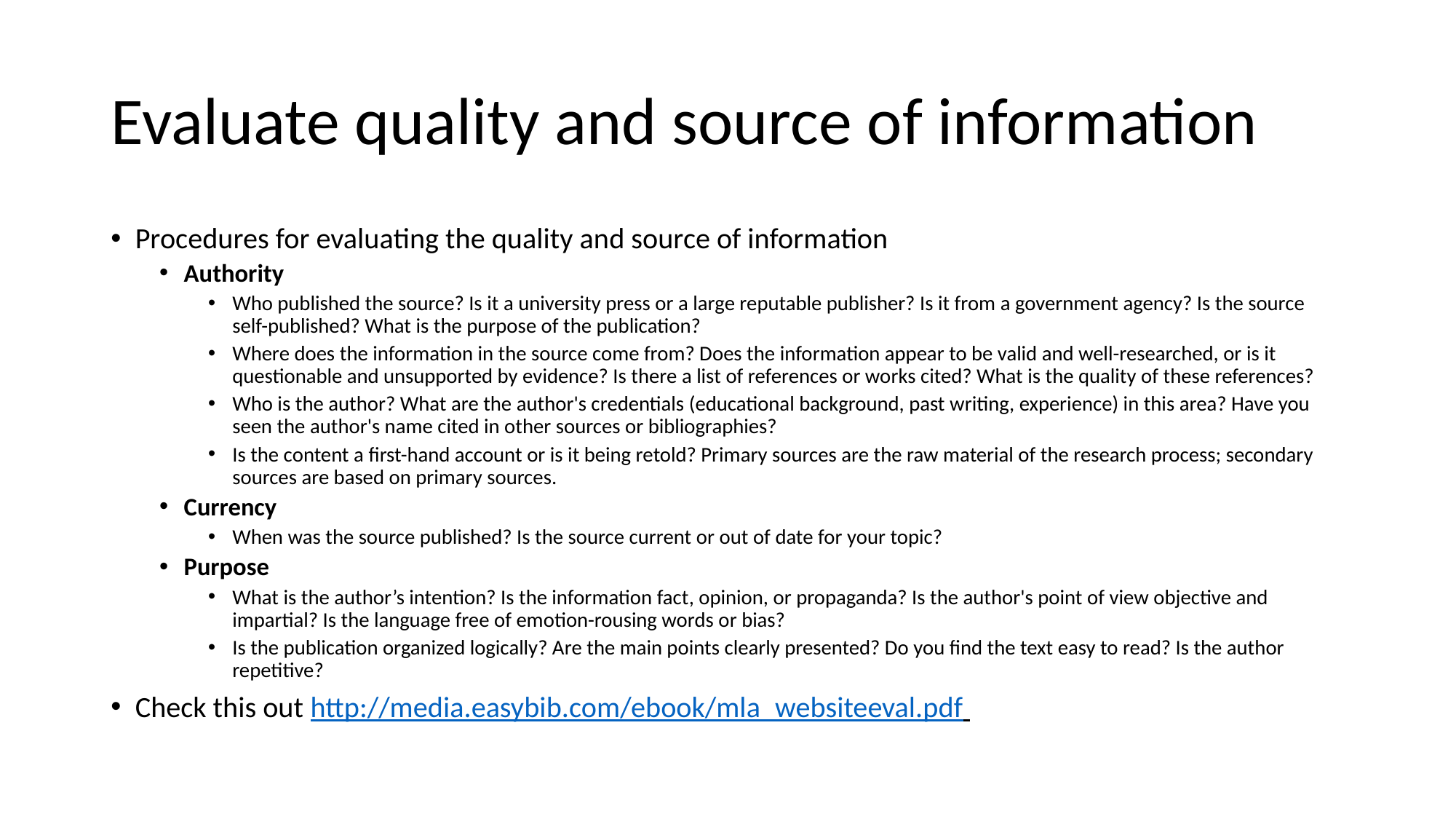

# Evaluate quality and source of information
Procedures for evaluating the quality and source of information
Authority
Who published the source? Is it a university press or a large reputable publisher? Is it from a government agency? Is the source self-published? What is the purpose of the publication?
Where does the information in the source come from? Does the information appear to be valid and well-researched, or is it questionable and unsupported by evidence? Is there a list of references or works cited? What is the quality of these references?
Who is the author? What are the author's credentials (educational background, past writing, experience) in this area? Have you seen the author's name cited in other sources or bibliographies?
Is the content a first-hand account or is it being retold? Primary sources are the raw material of the research process; secondary sources are based on primary sources.
Currency
When was the source published? Is the source current or out of date for your topic?
Purpose
What is the author’s intention? Is the information fact, opinion, or propaganda? Is the author's point of view objective and impartial? Is the language free of emotion-rousing words or bias?
Is the publication organized logically? Are the main points clearly presented? Do you find the text easy to read? Is the author repetitive?
Check this out http://media.easybib.com/ebook/mla_websiteeval.pdf